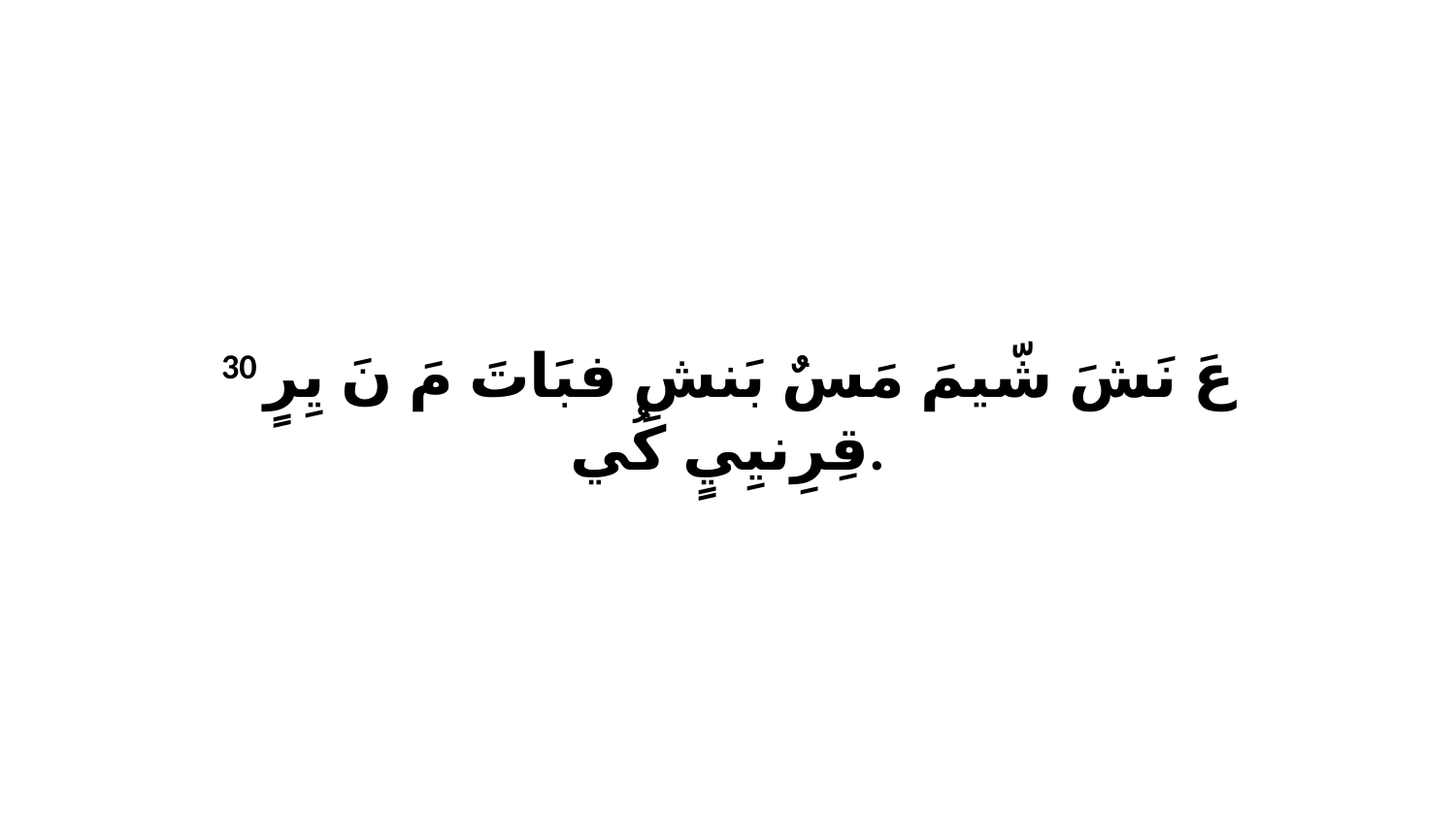

30 عَ نَشَ شّيمَ مَسٌ بَنشِ فبَاتَ مَ نَ يِرٍ قِرِنيِيٍ كُي.